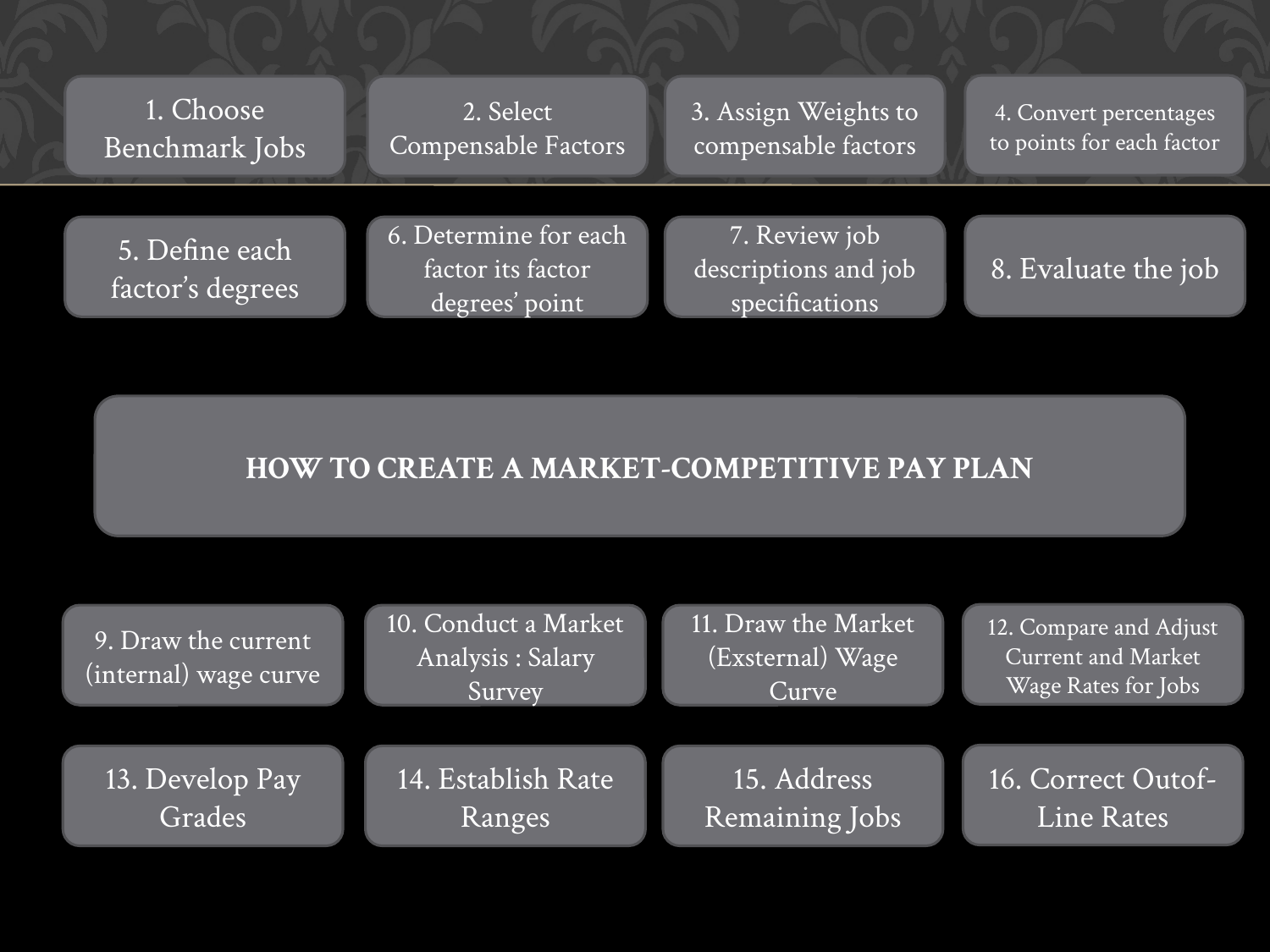

4. Convert percentages to points for each factor
1. Choose Benchmark Jobs
2. Select Compensable Factors
3. Assign Weights to compensable factors
8. Evaluate the job
5. Define each factor’s degrees
6. Determine for each factor its factor degrees’ point
7. Review job descriptions and job specifications
HOW TO CREATE A MARKET-COMPETITIVE PAY PLAN
12. Compare and Adjust Current and Market Wage Rates for Jobs
9. Draw the current (internal) wage curve
10. Conduct a Market Analysis : Salary Survey
11. Draw the Market (Exsternal) Wage Curve
16. Correct Outof-Line Rates
13. Develop Pay Grades
14. Establish Rate Ranges
15. Address Remaining Jobs